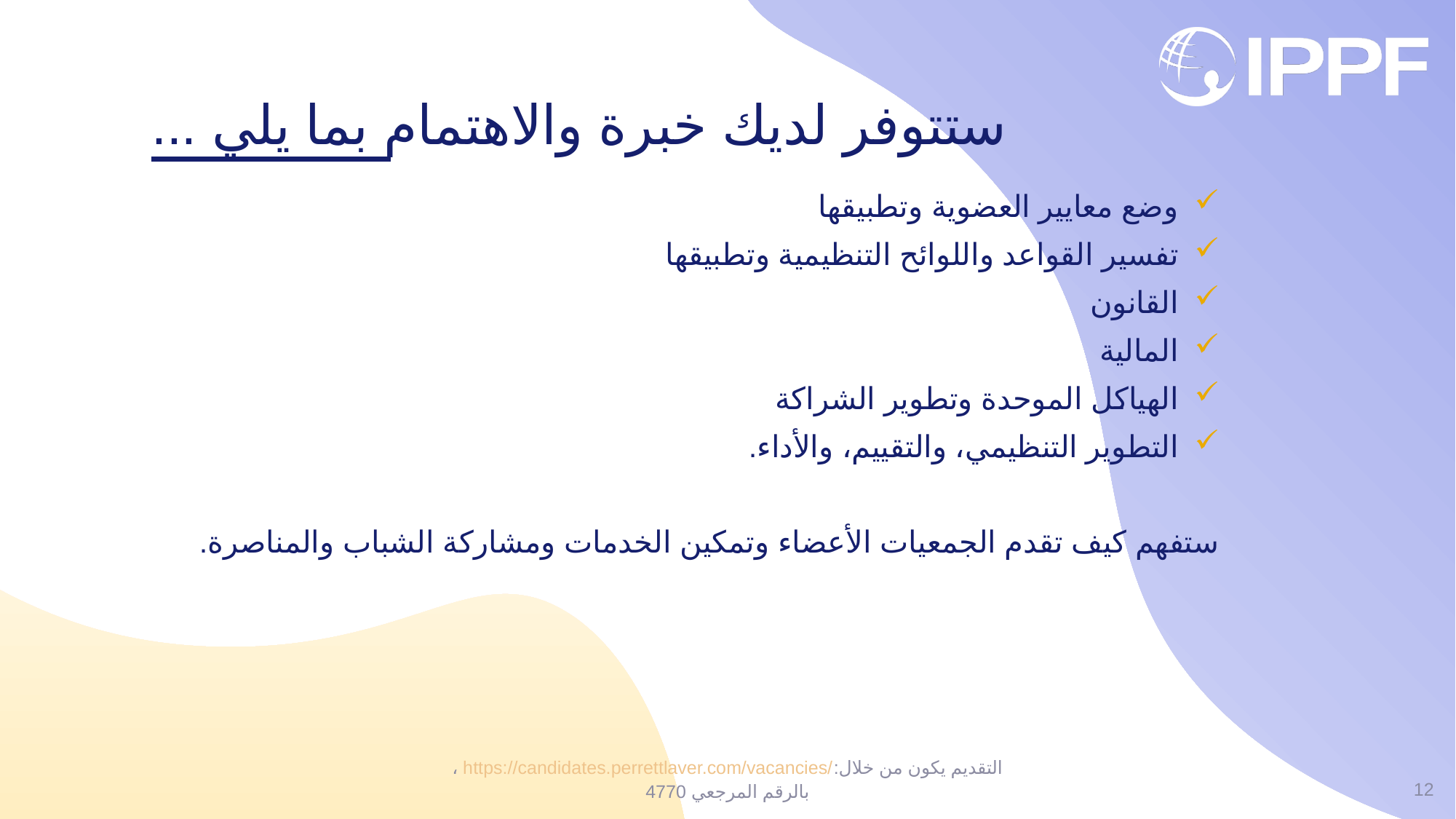

# ستتوفر لديك خبرة والاهتمام بما يلي ...
وضع معايير العضوية وتطبيقها
تفسير القواعد واللوائح التنظيمية وتطبيقها
القانون
المالية
الهياكل الموحدة وتطوير الشراكة
التطوير التنظيمي، والتقييم، والأداء.

ستفهم كيف تقدم الجمعيات الأعضاء وتمكين الخدمات ومشاركة الشباب والمناصرة.
12
التقديم يكون من خلال: https://candidates.perrettlaver.com/vacancies/، بالرقم المرجعي 4770